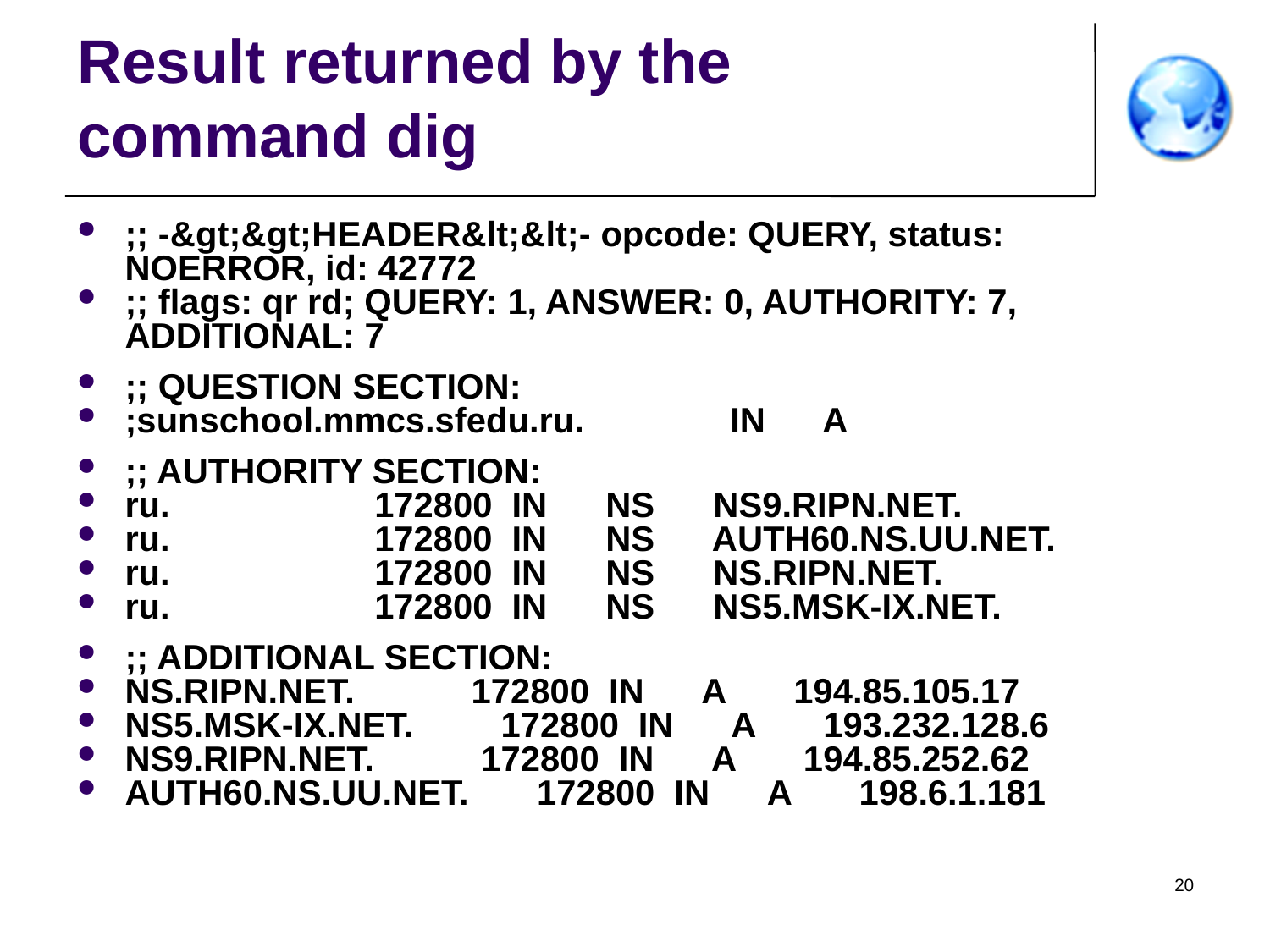

Result returned by the
command dig
;; -&gt;&gt;HEADER&lt;&lt;- opcode: QUERY, status: NOERROR, id: 42772
;; flags: qr rd; QUERY: 1, ANSWER: 0, AUTHORITY: 7, ADDITIONAL: 7

;; QUESTION SECTION:
;sunschool.mmcs.sfedu.ru.               IN      A

;; AUTHORITY SECTION:
ru.                     172800  IN      NS      NS9.RIPN.NET.
ru.                     172800  IN      NS      AUTH60.NS.UU.NET.
ru.                     172800  IN      NS      NS.RIPN.NET.
ru.                     172800  IN      NS      NS5.MSK-IX.NET.

;; ADDITIONAL SECTION:
NS.RIPN.NET.            172800  IN      A       194.85.105.17
NS5.MSK-IX.NET.         172800  IN      A       193.232.128.6
NS9.RIPN.NET.           172800  IN      A       194.85.252.62
AUTH60.NS.UU.NET.       172800  IN      A       198.6.1.181
20